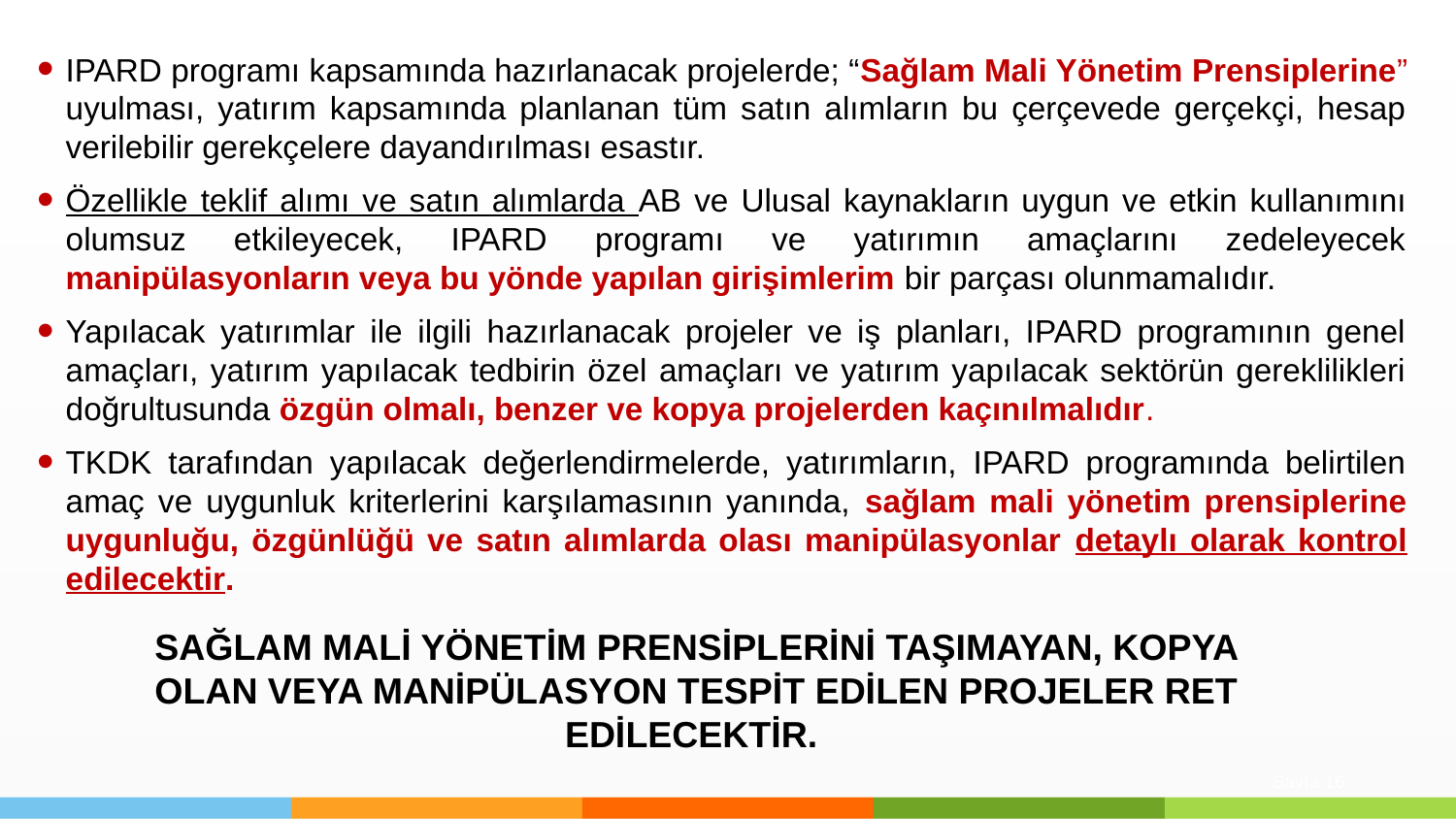

IPARD programı kapsamında hazırlanacak projelerde; “Sağlam Mali Yönetim Prensiplerine” uyulması, yatırım kapsamında planlanan tüm satın alımların bu çerçevede gerçekçi, hesap verilebilir gerekçelere dayandırılması esastır.

Özellikle teklif alımı ve satın alımlarda AB ve Ulusal kaynakların uygun ve etkin kullanımını olumsuz etkileyecek, IPARD programı ve yatırımın amaçlarını zedeleyecek manipülasyonların veya bu yönde yapılan girişimlerim bir parçası olunmamalıdır.

Yapılacak yatırımlar ile ilgili hazırlanacak projeler ve iş planları, IPARD programının genel amaçları, yatırım yapılacak tedbirin özel amaçları ve yatırım yapılacak sektörün gereklilikleri doğrultusunda özgün olmalı, benzer ve kopya projelerden kaçınılmalıdır.

TKDK tarafından yapılacak değerlendirmelerde, yatırımların, IPARD programında belirtilen amaç ve uygunluk kriterlerini karşılamasının yanında, sağlam mali yönetim prensiplerine uygunluğu, özgünlüğü ve satın alımlarda olası manipülasyonlar detaylı olarak kontrol edilecektir.

SAĞLAM MALİ YÖNETİM PRENSİPLERİNİ TAŞIMAYAN, KOPYA OLAN VEYA MANİPÜLASYON TESPİT EDİLEN PROJELER RET EDİLECEKTİR.
Sayfa 16